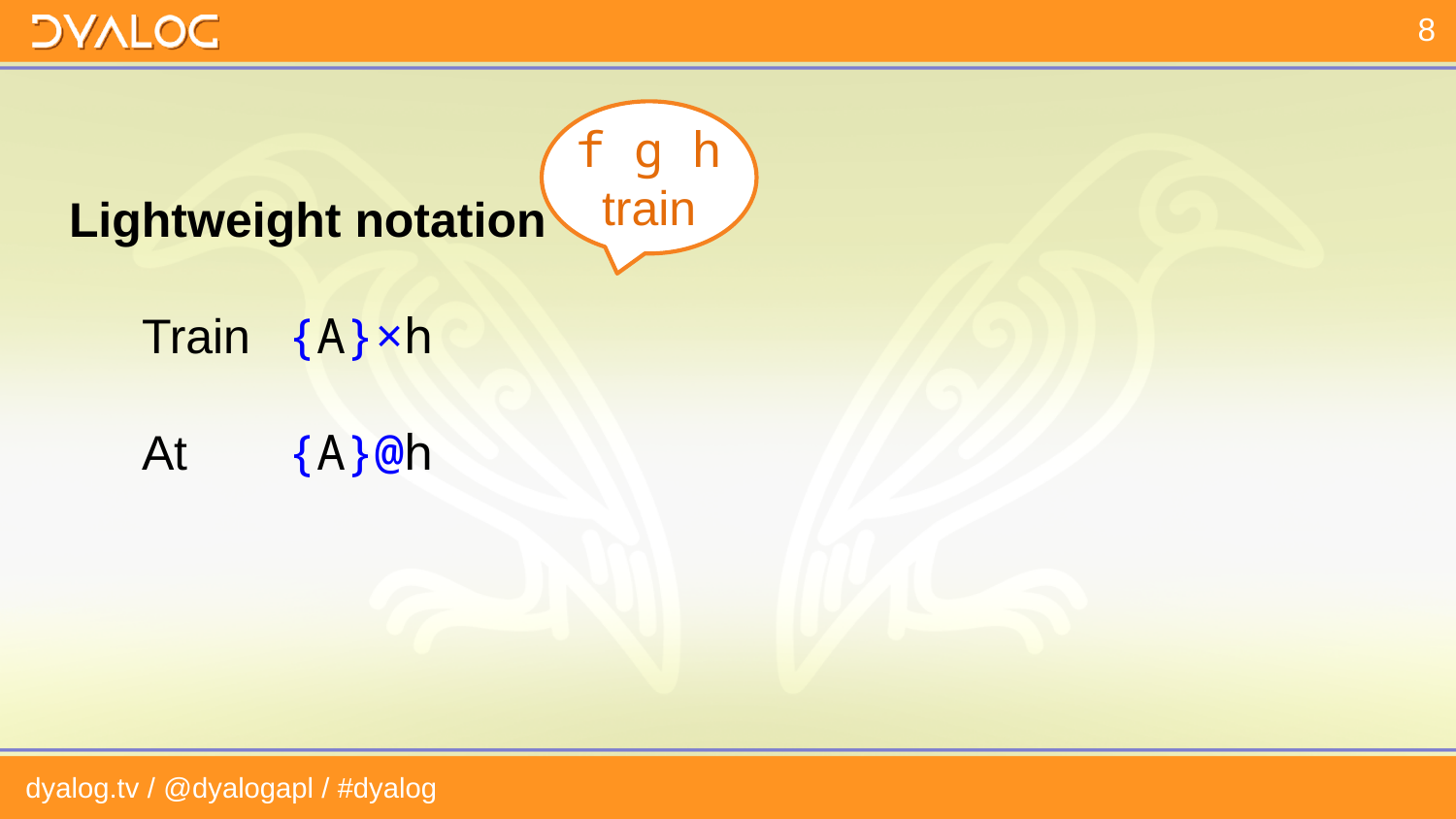

f g h
train
Lightweight notation
Train	{A}×h
At	{A}@h